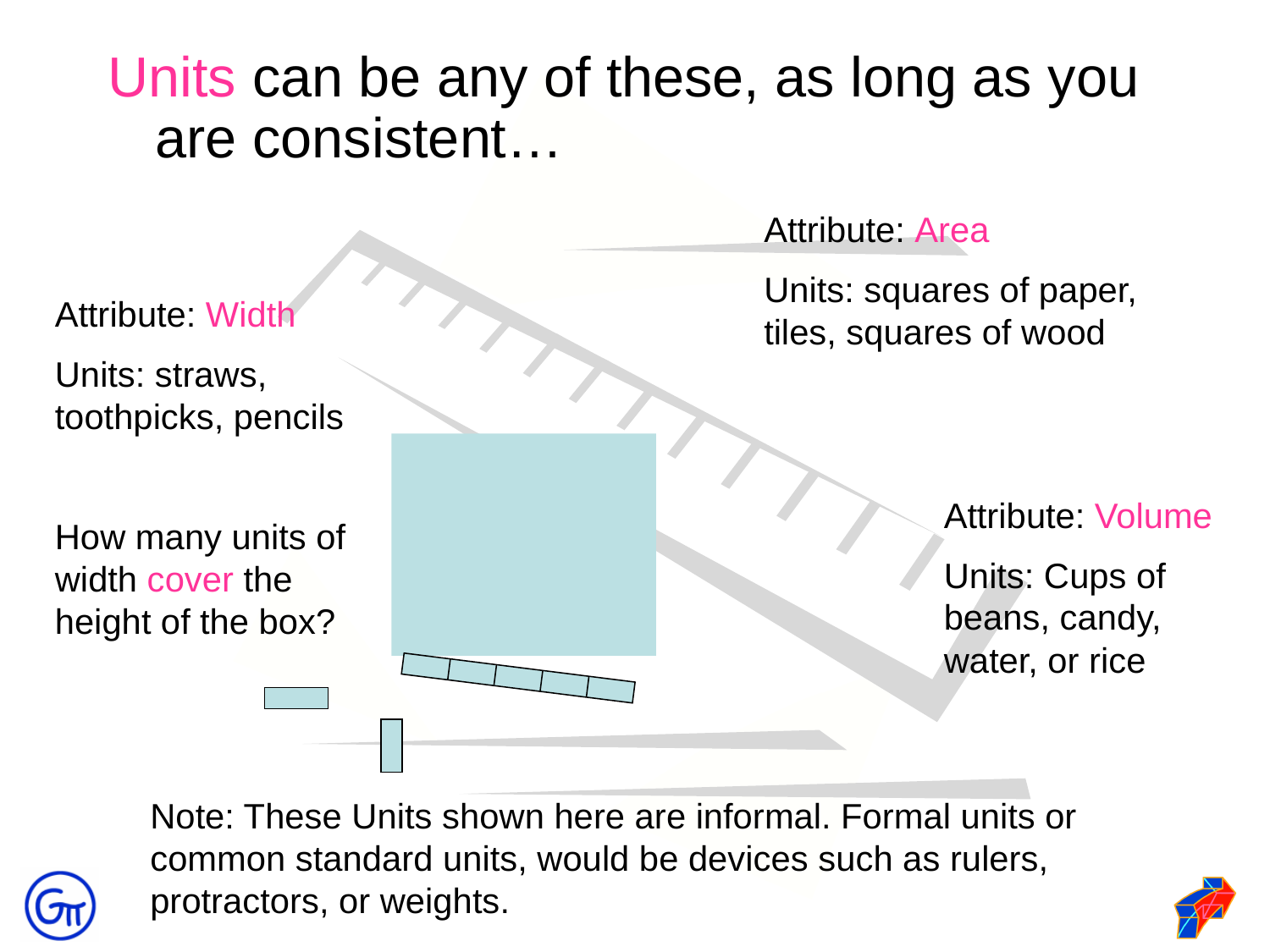

Units can be any of these, as long as you are consistent…

Attribute: Area
Units: squares of paper, tiles, squares of wood
Attribute: Width
Units: straws, toothpicks, pencils

How many units of width cover the height of the box?

Attribute: Volume
Units: Cups of beans, candy, water, or rice

Note: These Units shown here are informal. Formal units or common standard units, would be devices such as rulers, protractors, or weights.